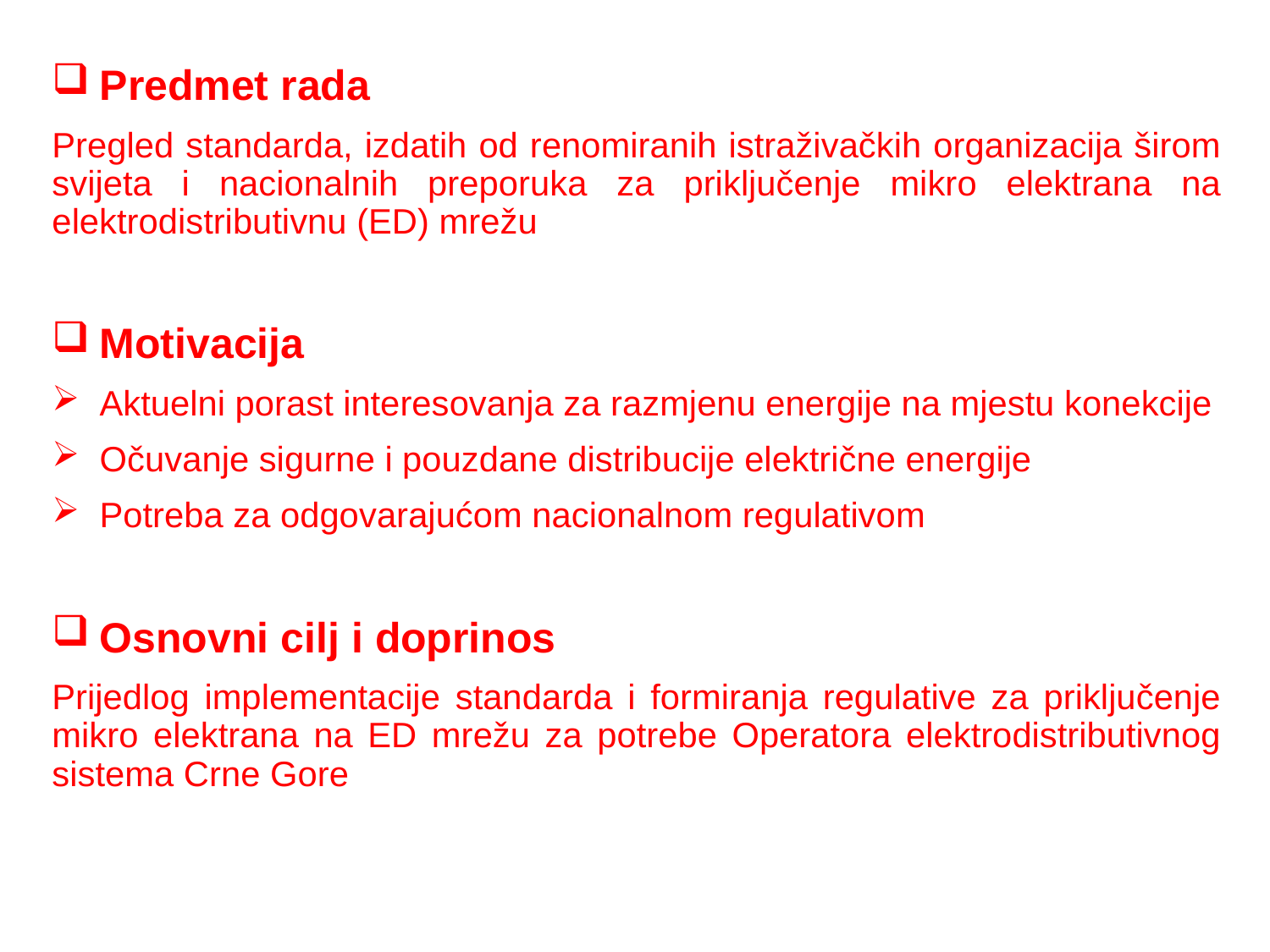

Predmet rada
Pregled standarda, izdatih od renomiranih istraživačkih organizacija širom svijeta i nacionalnih preporuka za priključenje mikro elektrana na elektrodistributivnu (ED) mrežu

Motivacija
Aktuelni porast interesovanja za razmjenu energije na mjestu konekcije
Očuvanje sigurne i pouzdane distribucije električne energije
Potreba za odgovarajućom nacionalnom regulativom

Osnovni cilj i doprinos
Prijedlog implementacije standarda i formiranja regulative za priključenje mikro elektrana na ED mrežu za potrebe Operatora elektrodistributivnog sistema Crne Gore